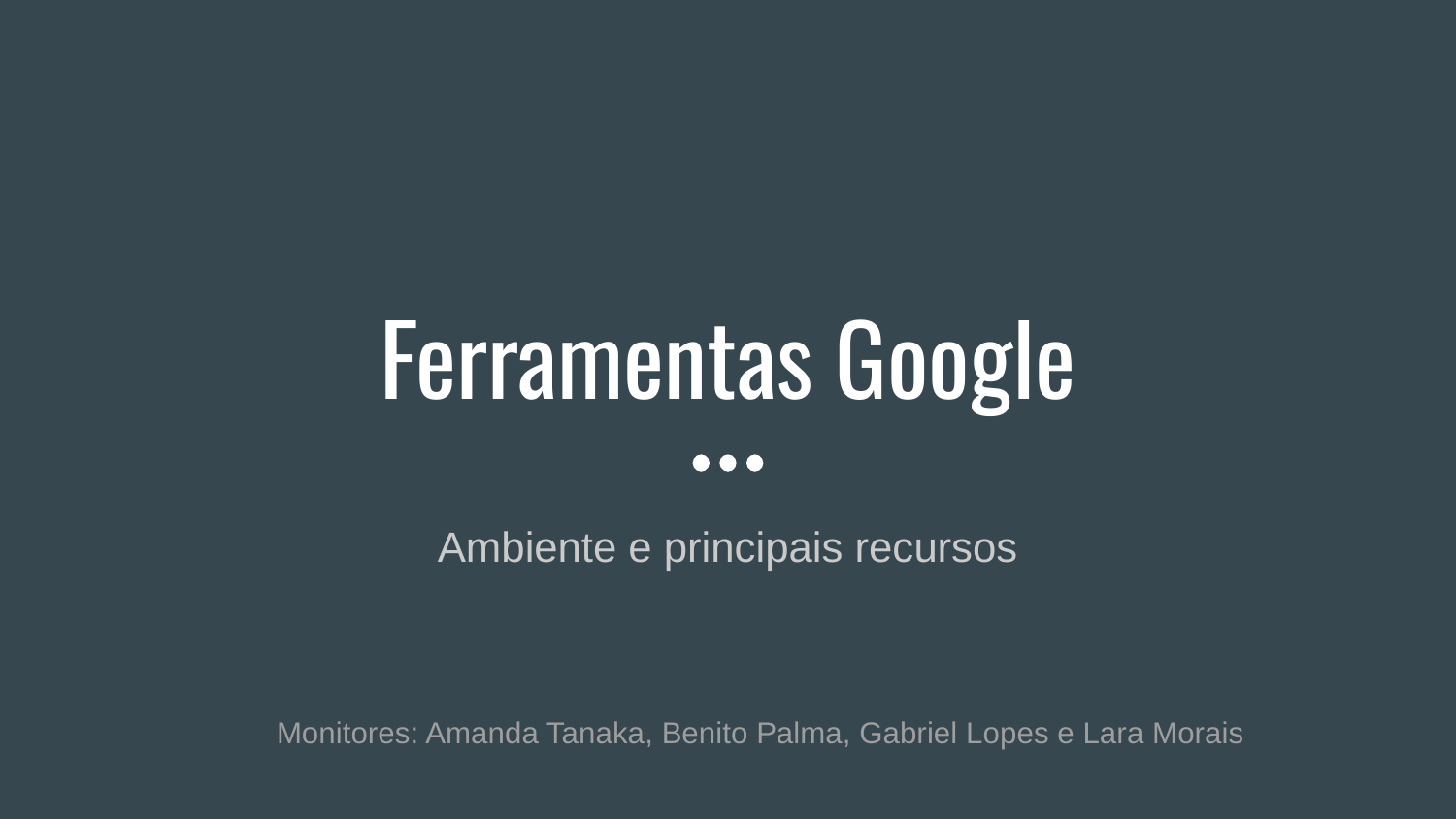

# Ferramentas Google
Ambiente e principais recursos
Monitores: Amanda Tanaka, Benito Palma, Gabriel Lopes e Lara Morais